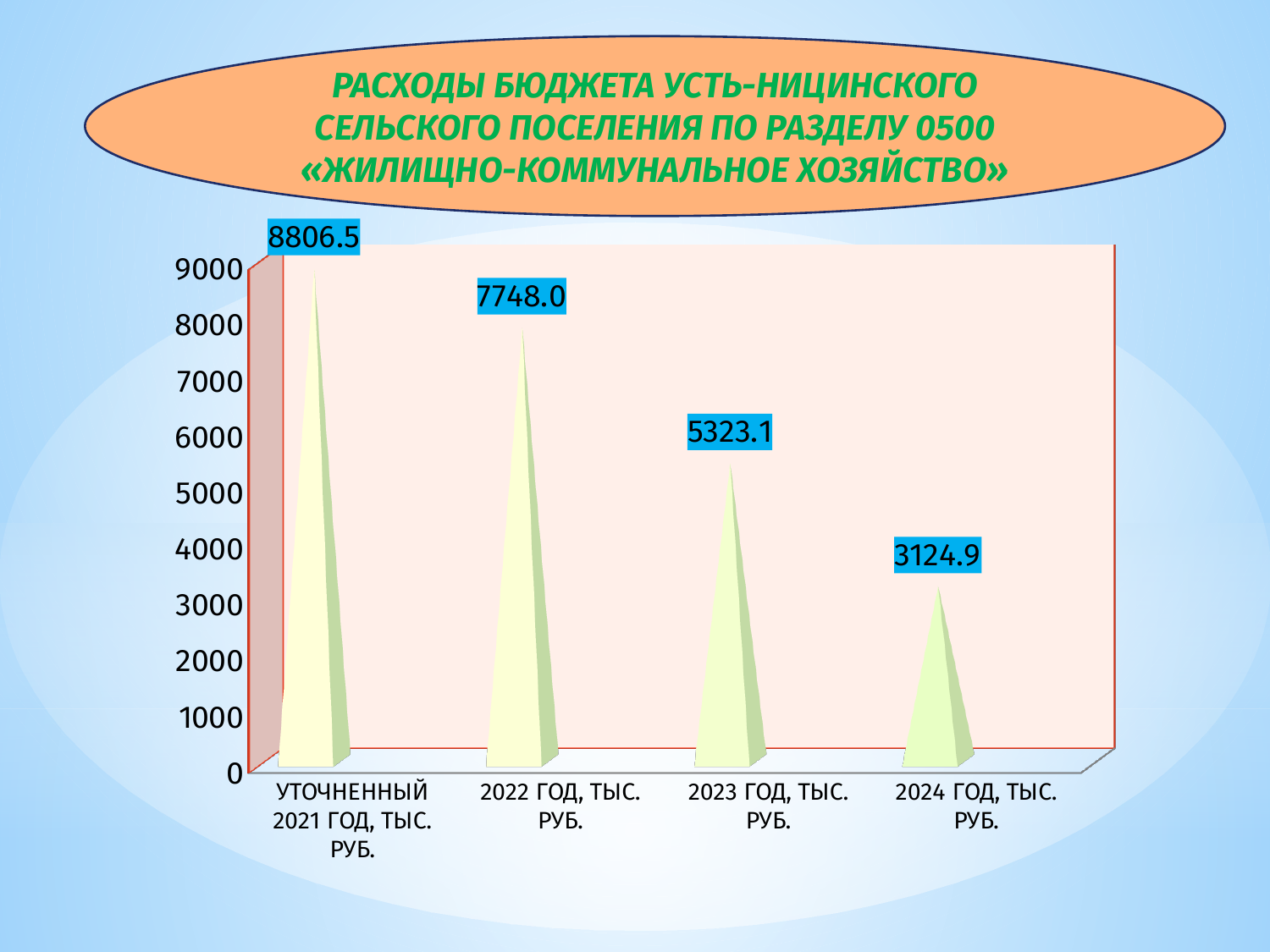

РАСХОДЫ БЮДЖЕТА УСТЬ-НИЦИНСКОГО СЕЛЬСКОГО ПОСЕЛЕНИЯ ПО РАЗДЕЛУ 0500 «ЖИЛИЩНО-КОММУНАЛЬНОЕ ХОЗЯЙСТВО»
#

[unsupported chart]